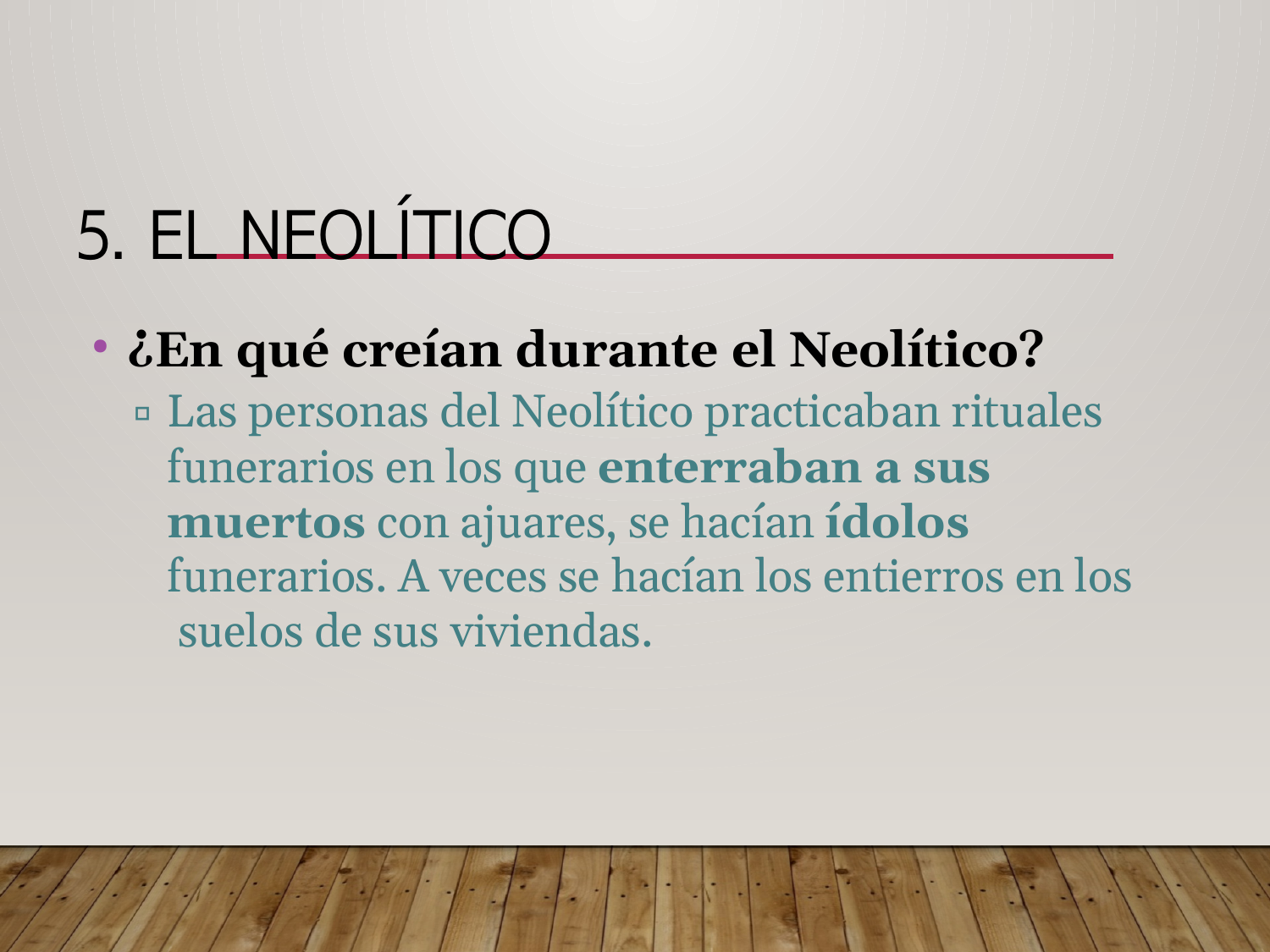

# 5. EL NEOLÍTICO
¿En qué creían durante el Neolítico?
▫	Las personas del Neolítico practicaban rituales  funerarios en los que enterraban a sus  muertos con ajuares, se hacían ídolos  funerarios. A veces se hacían los entierros en los  suelos de sus viviendas.